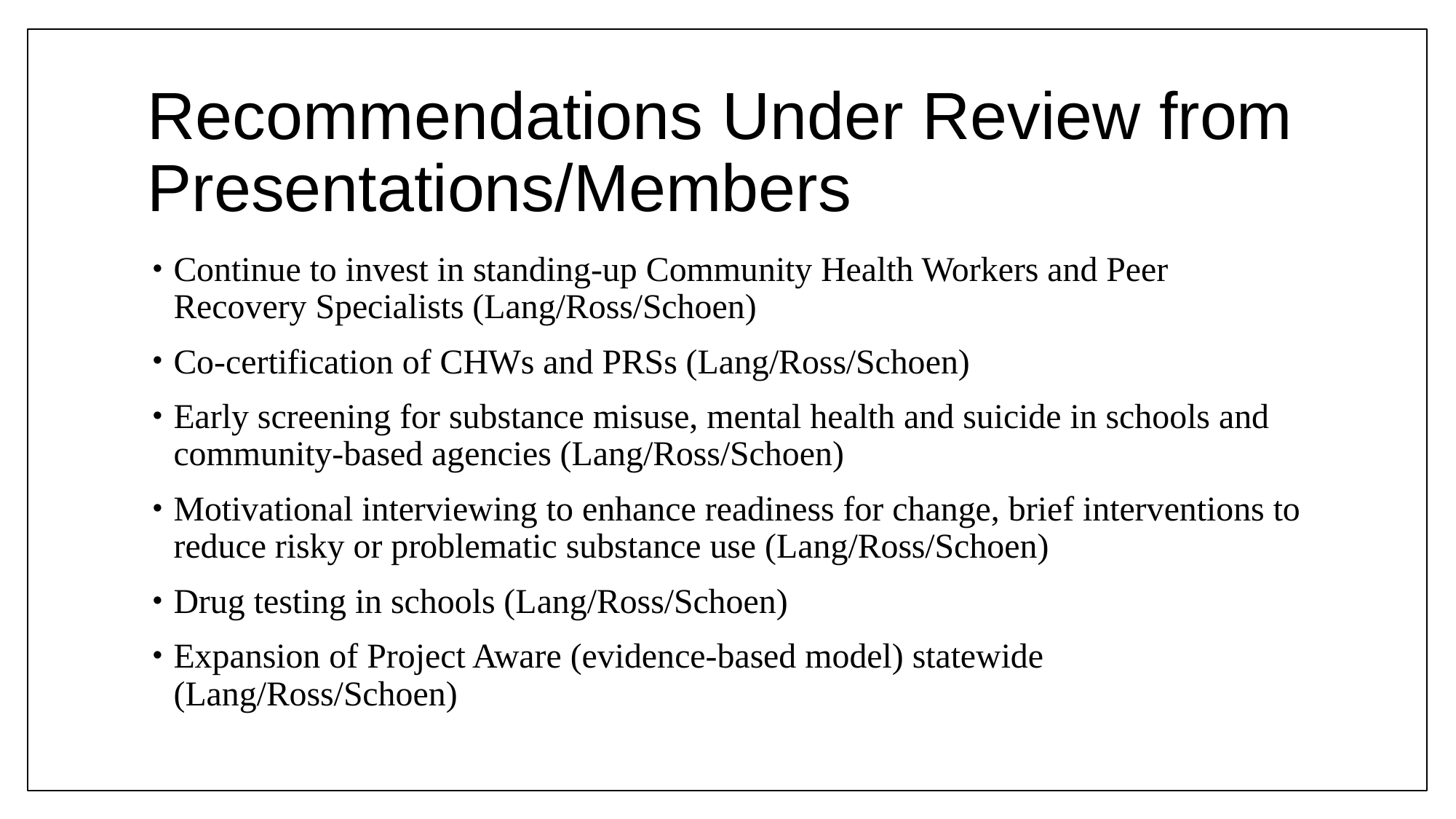

# Recommendations Under Review from Presentations/Members
Continue to invest in standing-up Community Health Workers and Peer Recovery Specialists (Lang/Ross/Schoen)
Co-certification of CHWs and PRSs (Lang/Ross/Schoen)
Early screening for substance misuse, mental health and suicide in schools and community-based agencies (Lang/Ross/Schoen)
Motivational interviewing to enhance readiness for change, brief interventions to reduce risky or problematic substance use (Lang/Ross/Schoen)
Drug testing in schools (Lang/Ross/Schoen)
Expansion of Project Aware (evidence-based model) statewide (Lang/Ross/Schoen)